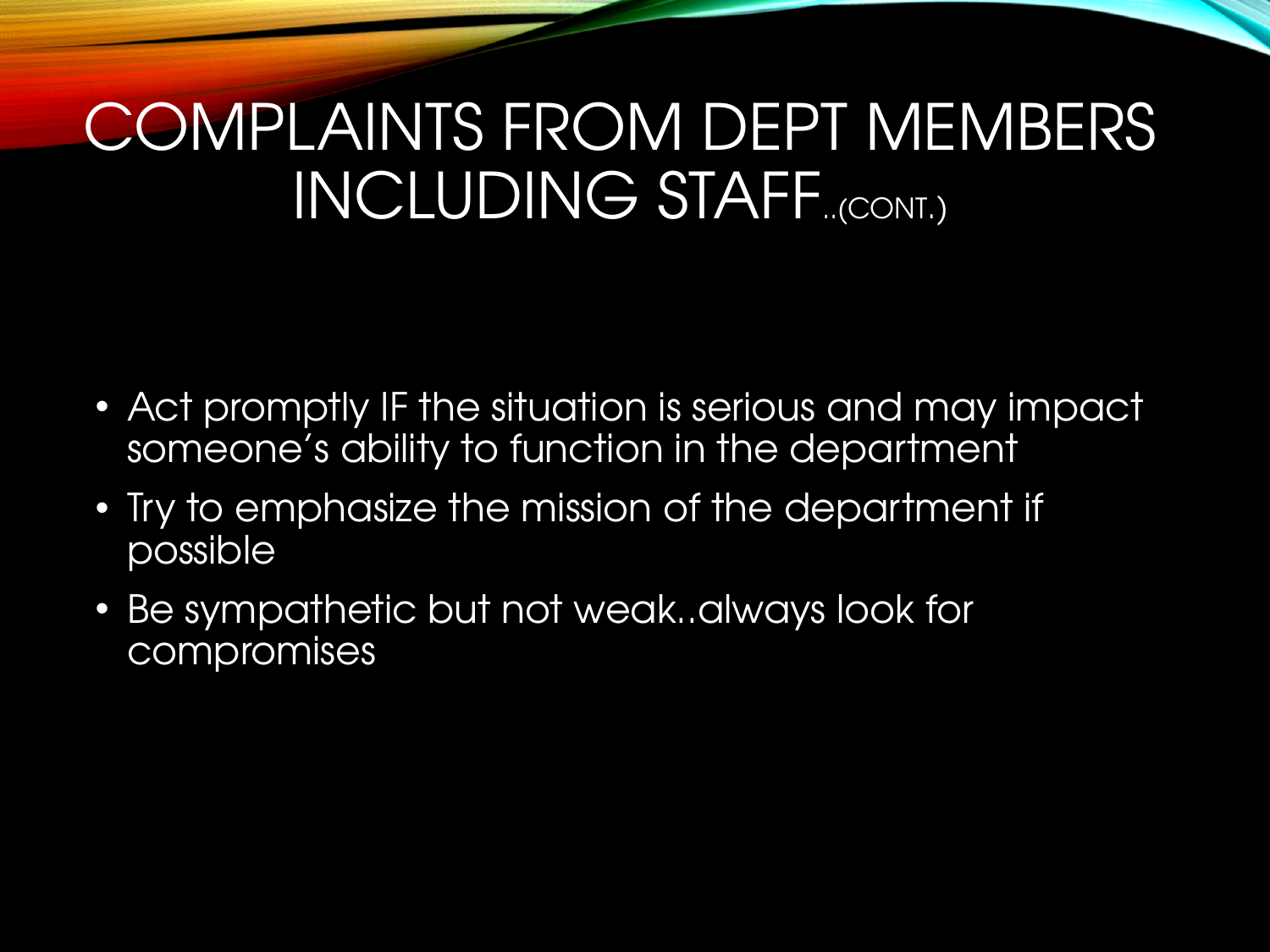

# Complaints from dept members including staff..(cont.)
Act promptly IF the situation is serious and may impact someone’s ability to function in the department
Try to emphasize the mission of the department if possible
Be sympathetic but not weak..always look for compromises